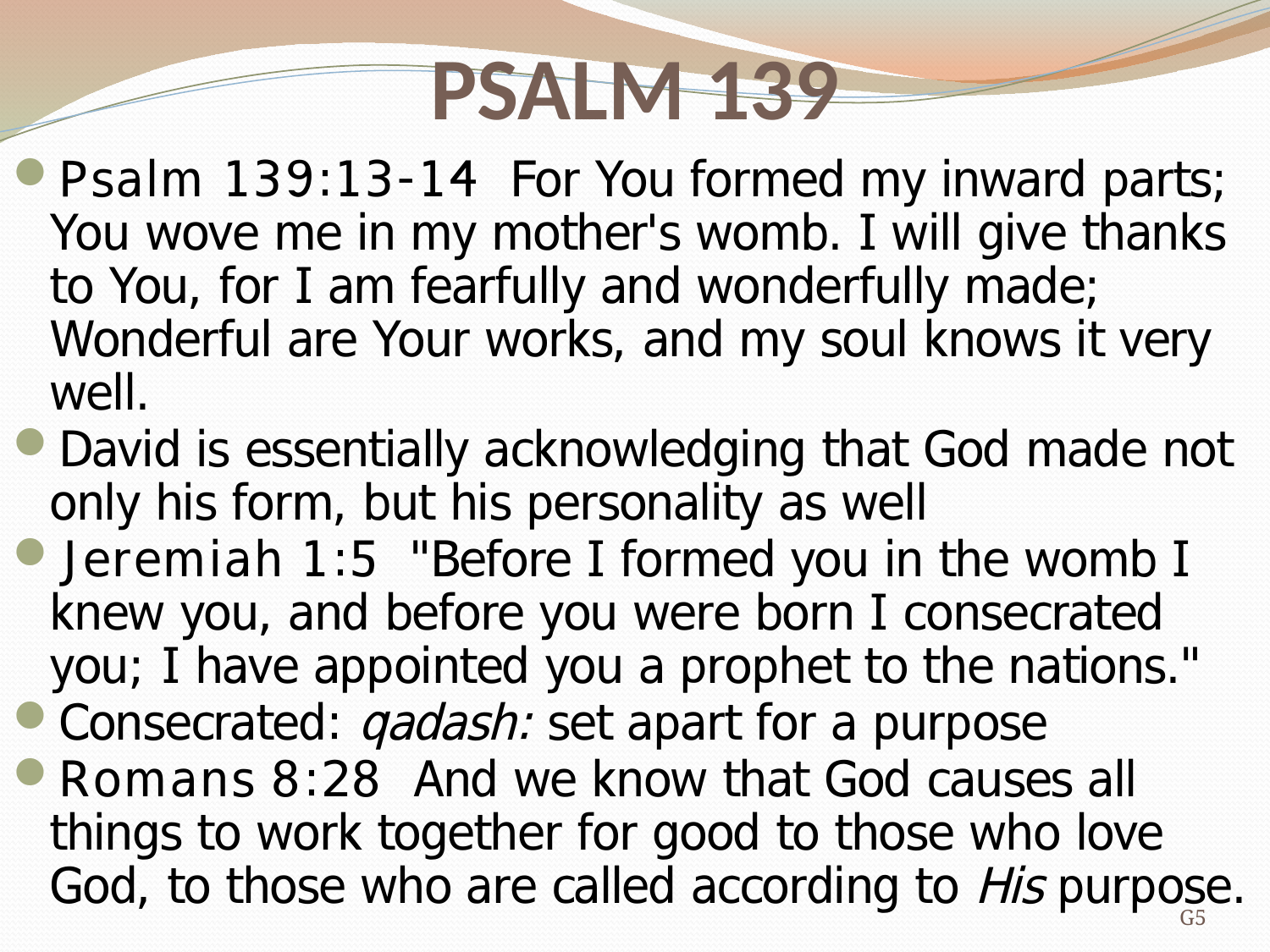

# PSALM 139
Psalm 139:13-14  For You formed my inward parts; You wove me in my mother's womb. I will give thanks to You, for I am fearfully and wonderfully made; Wonderful are Your works, and my soul knows it very well.
David is essentially acknowledging that God made not only his form, but his personality as well
Jeremiah 1:5  "Before I formed you in the womb I knew you, and before you were born I consecrated you; I have appointed you a prophet to the nations."
Consecrated: qadash: set apart for a purpose
Romans 8:28  And we know that God causes all things to work together for good to those who love God, to those who are called according to His purpose.

G5